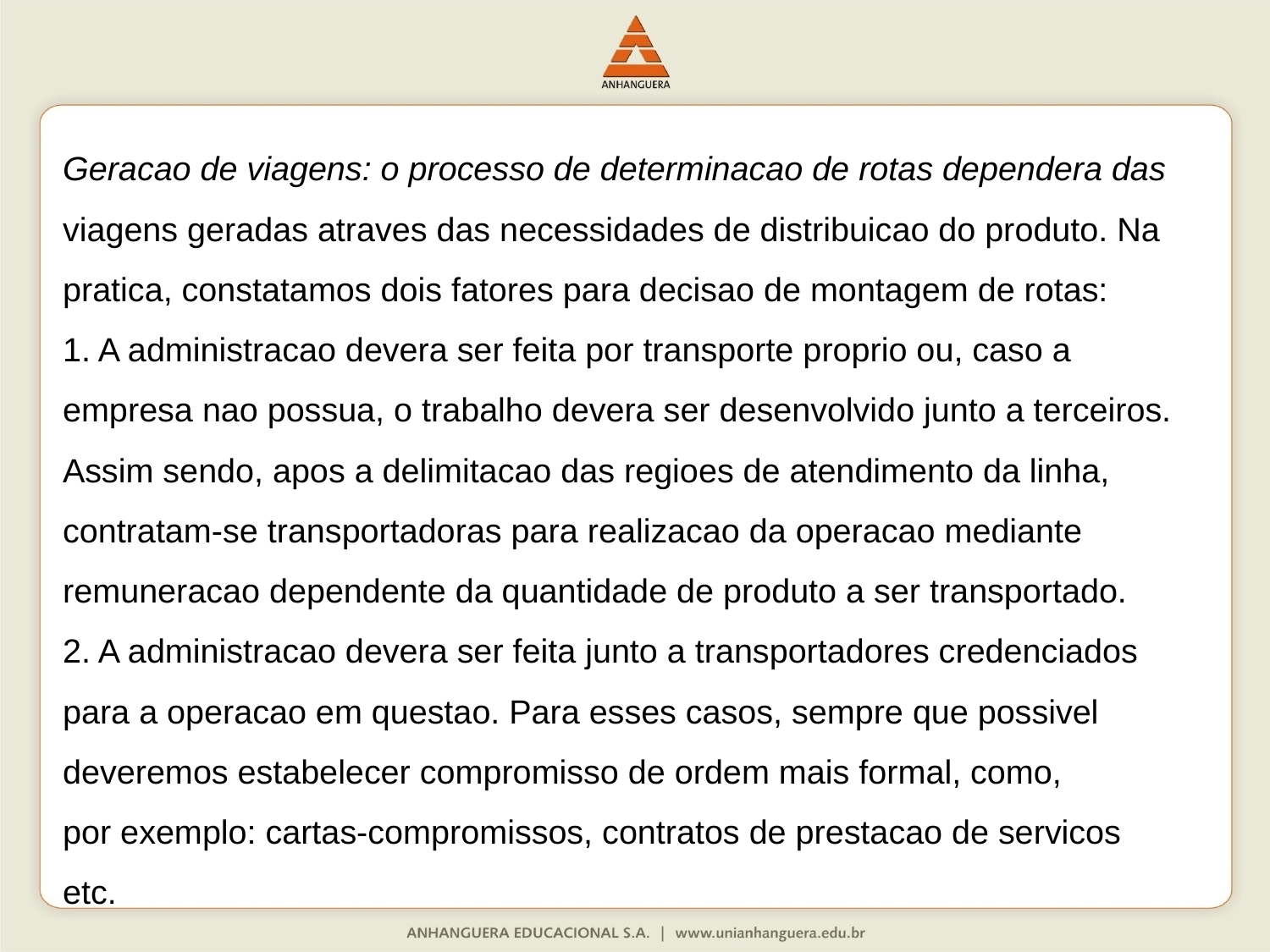

Geracao de viagens: o processo de determinacao de rotas dependera das viagens geradas atraves das necessidades de distribuicao do produto. Na pratica, constatamos dois fatores para decisao de montagem de rotas:
1. A administracao devera ser feita por transporte proprio ou, caso a
empresa nao possua, o trabalho devera ser desenvolvido junto a terceiros. Assim sendo, apos a delimitacao das regioes de atendimento da linha, contratam-se transportadoras para realizacao da operacao mediante remuneracao dependente da quantidade de produto a ser transportado.
2. A administracao devera ser feita junto a transportadores credenciados
para a operacao em questao. Para esses casos, sempre que possivel
deveremos estabelecer compromisso de ordem mais formal, como,
por exemplo: cartas-compromissos, contratos de prestacao de servicos
etc.